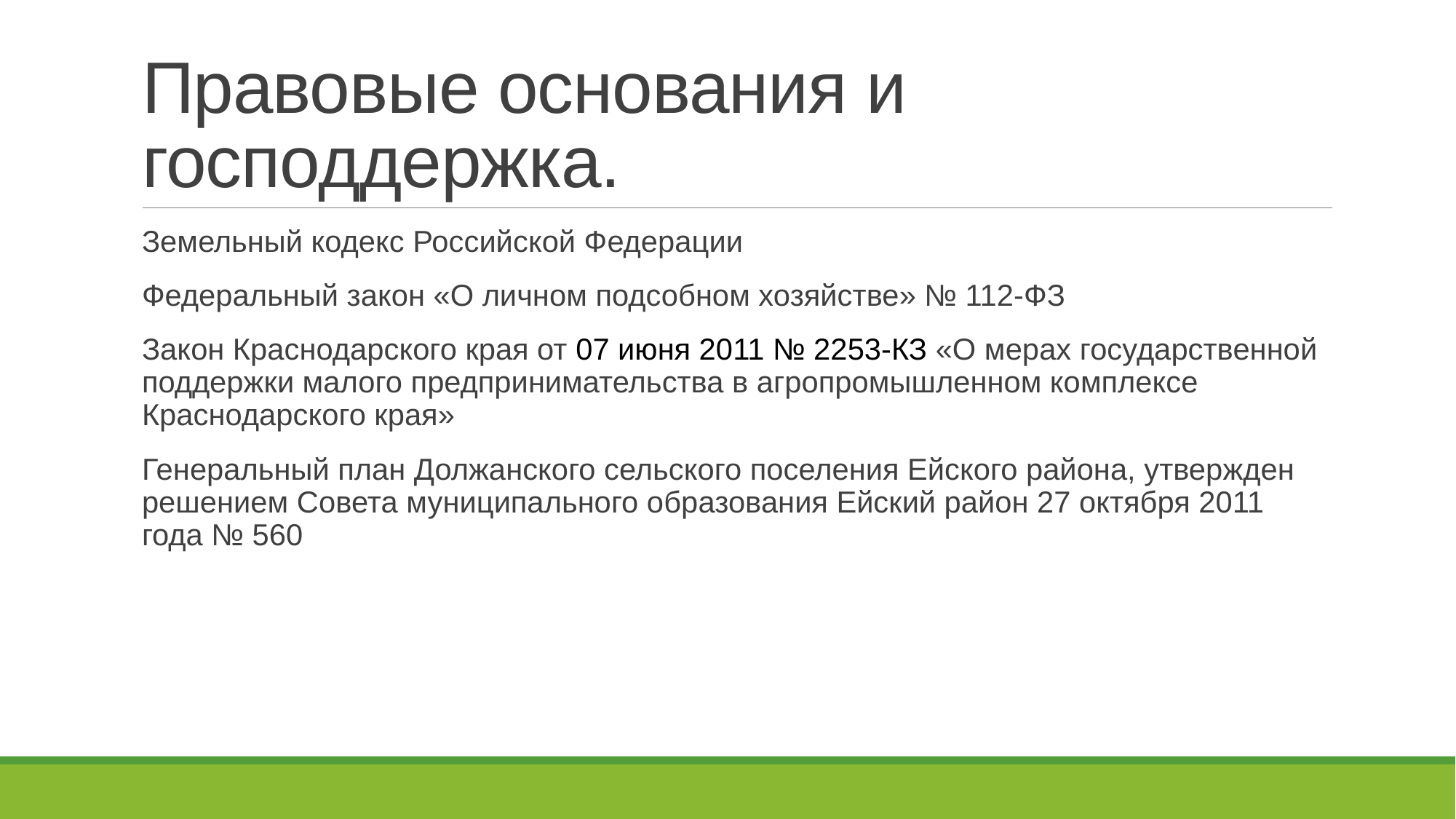

# Правовые основания и господдержка.
Земельный кодекс Российской Федерации
Федеральный закон «О личном подсобном хозяйстве» № 112-ФЗ
Закон Краснодарского края от 07 июня 2011 № 2253-КЗ «О мерах государственной поддержки малого предпринимательства в агропромышленном комплексе Краснодарского края»
Генеральный план Должанского сельского поселения Ейского района, утвержден решением Совета муниципального образования Ейский район 27 октября 2011 года № 560